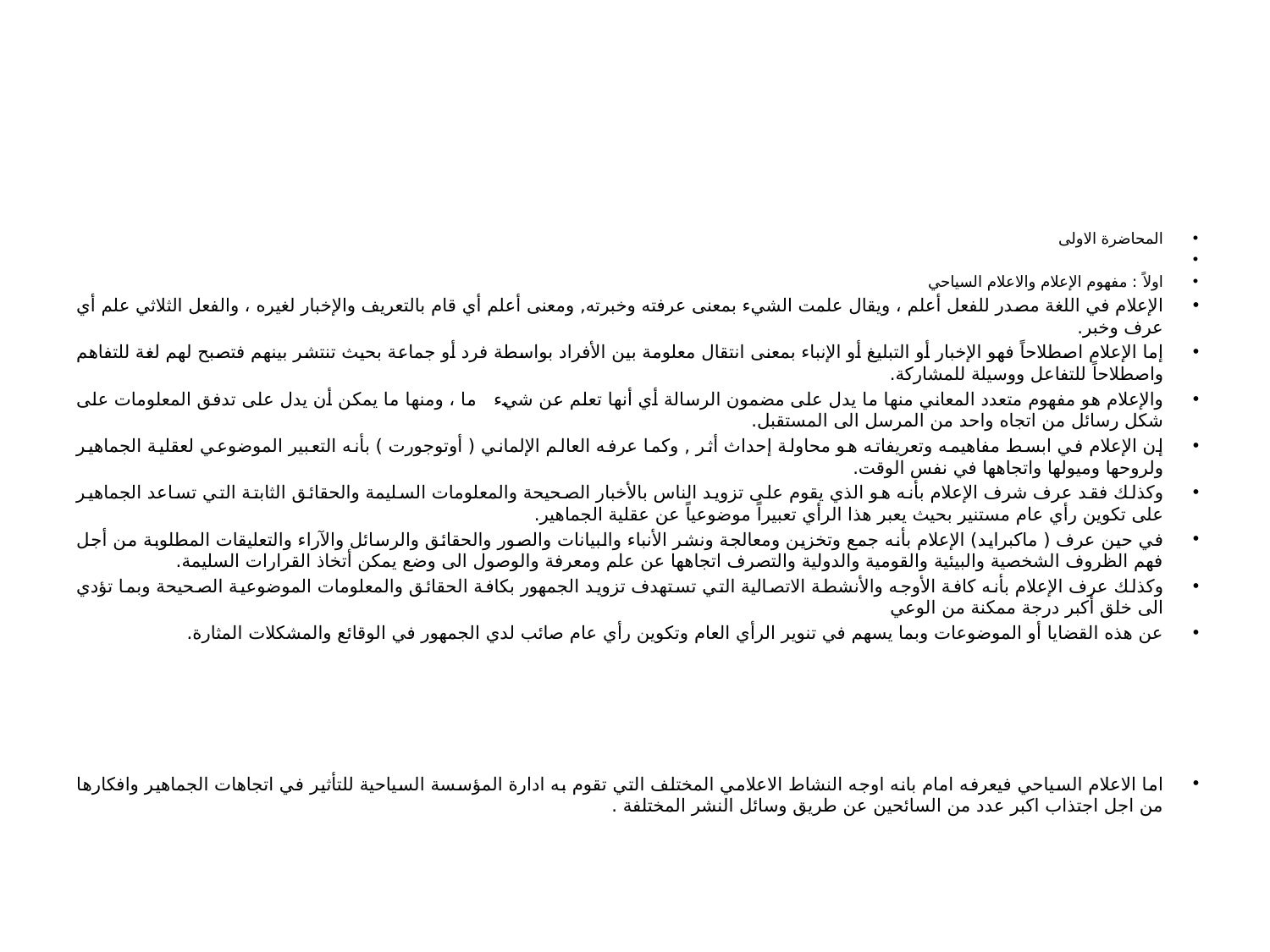

#
المحاضرة الاولى

اولاً : مفهوم الإعلام والاعلام السياحي
الإعلام في اللغة مصدر للفعل أعلم ، ويقال علمت الشيء بمعنى عرفته وخبرته, ومعنى أعلم أي قام بالتعريف والإخبار لغيره ، والفعل الثلاثي علم أي عرف وخبر.
إما الإعلام اصطلاحاً فهو الإخبار أو التبليغ أو الإنباء بمعنى انتقال معلومة بين الأفراد بواسطة فرد أو جماعة بحيث تنتشر بينهم فتصبح لهم لغة للتفاهم واصطلاحاً للتفاعل ووسيلة للمشاركة.
والإعلام هو مفهوم متعدد المعاني منها ما يدل على مضمون الرسالة أي أنها تعلم عن شيء   ما ، ومنها ما يمكن أن يدل على تدفق المعلومات على شكل رسائل من اتجاه واحد من المرسل الى المستقبل.
إن الإعلام في ابسط مفاهيمه وتعريفاته هو محاولة إحداث أثر , وكما عرفه العالم الإلماني ( أوتوجورت ) بأنه التعبير الموضوعي لعقلية الجماهير ولروحها وميولها واتجاهها في نفس الوقت.
وكذلك فقد عرف شرف الإعلام بأنه هو الذي يقوم على تزويد الناس بالأخبار الصحيحة والمعلومات السليمة والحقائق الثابتة التي تساعد الجماهير على تكوين رأي عام مستنير بحيث يعبر هذا الرأي تعبيراً موضوعياً عن عقلية الجماهير.
في حين عرف ( ماكبرايد) الإعلام بأنه جمع وتخزين ومعالجة ونشر الأنباء والبيانات والصور والحقائق والرسائل والآراء والتعليقات المطلوبة من أجل فهم الظروف الشخصية والبيئية والقومية والدولية والتصرف اتجاهها عن علم ومعرفة والوصول الى وضع يمكن أتخاذ القرارات السليمة.
وكذلك عرف الإعلام بأنه كافة الأوجه والأنشطة الاتصالية التي تستهدف تزويد الجمهور بكافة الحقائق والمعلومات الموضوعية الصحيحة وبما تؤدي الى خلق أكبر درجة ممكنة من الوعي
عن هذه القضايا أو الموضوعات وبما يسهم في تنوير الرأي العام وتكوين رأي عام صائب لدي الجمهور في الوقائع والمشكلات المثارة.

اما الاعلام السياحي فيعرفه امام بانه اوجه النشاط الاعلامي المختلف التي تقوم به ادارة المؤسسة السياحية للتأثير في اتجاهات الجماهير وافكارها من اجل اجتذاب اكبر عدد من السائحين عن طريق وسائل النشر المختلفة .